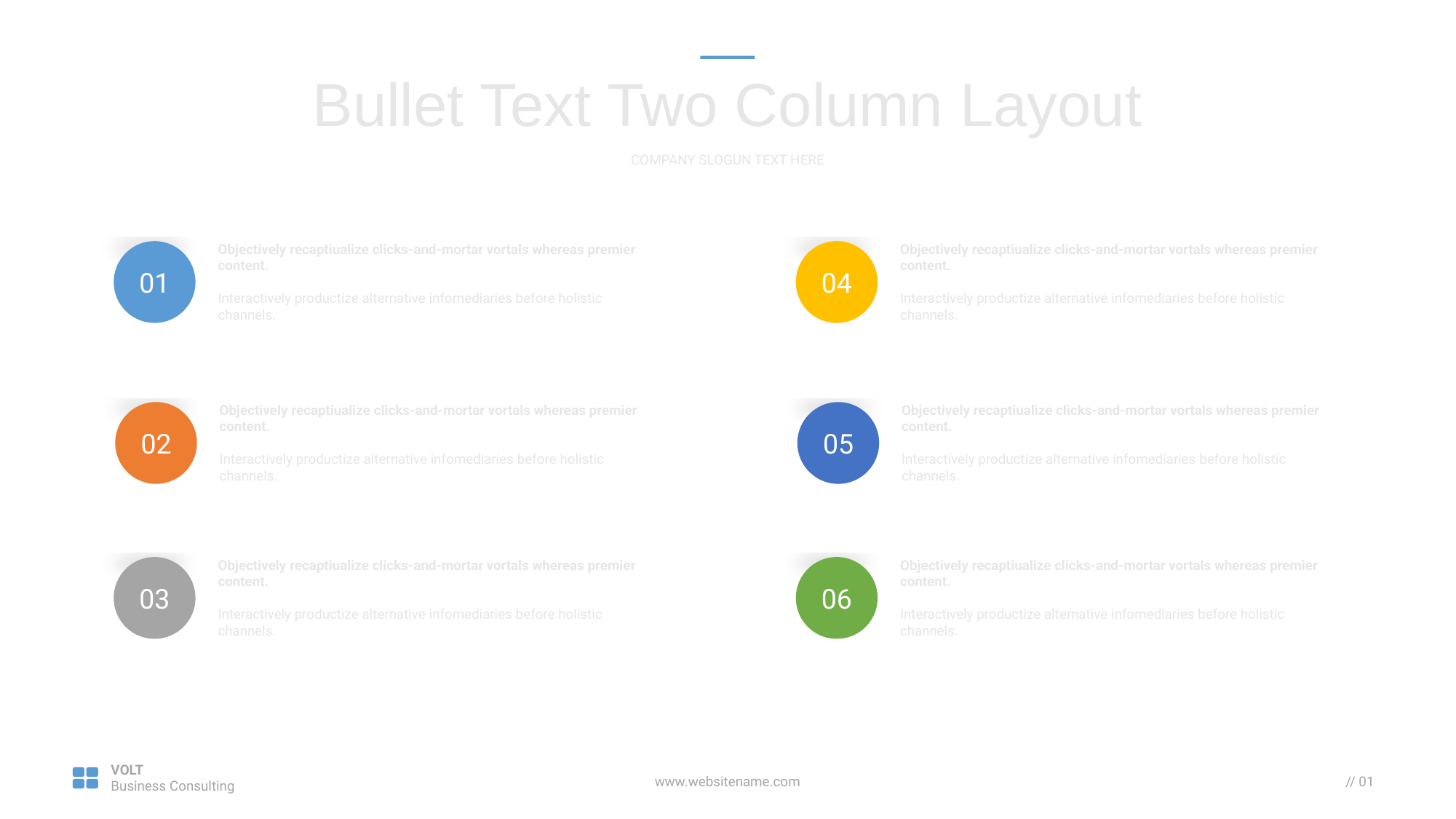

Bullet Text Two Column Layout
COMPANY SLOGUN TEXT HERE
Objectively recaptiualize clicks-and-mortar vortals whereas premier content.

Interactively productize alternative infomediaries before holistic channels.
Objectively recaptiualize clicks-and-mortar vortals whereas premier content.

Interactively productize alternative infomediaries before holistic channels.
01
04
Objectively recaptiualize clicks-and-mortar vortals whereas premier content.

Interactively productize alternative infomediaries before holistic channels.
Objectively recaptiualize clicks-and-mortar vortals whereas premier content.

Interactively productize alternative infomediaries before holistic channels.
02
05
Objectively recaptiualize clicks-and-mortar vortals whereas premier content.

Interactively productize alternative infomediaries before holistic channels.
Objectively recaptiualize clicks-and-mortar vortals whereas premier content.

Interactively productize alternative infomediaries before holistic channels.
03
06
VOLT
Business Consulting

www.websitename.com
// 01